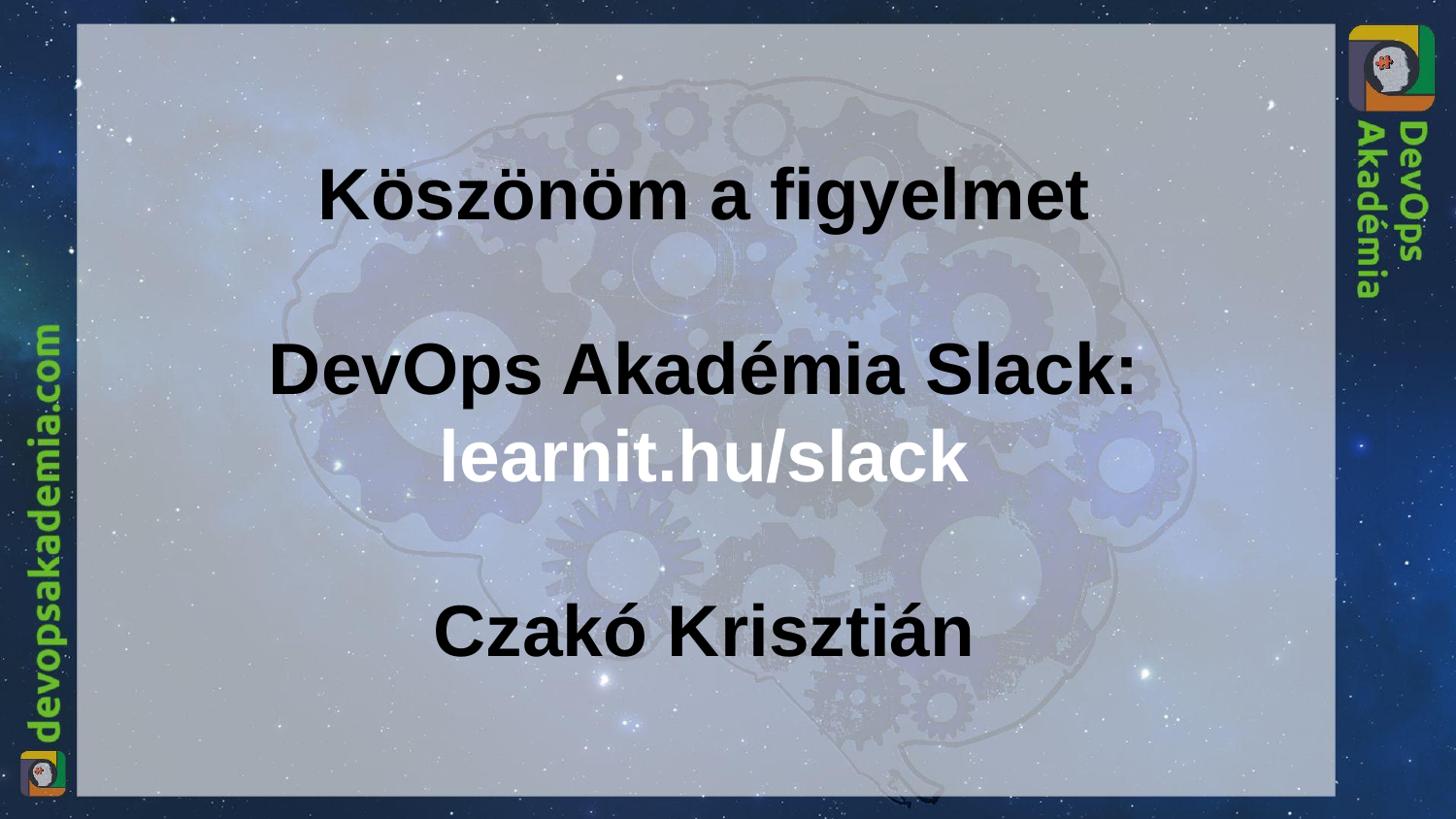

# Köszönöm a figyelmet

DevOps Akadémia Slack:
learnit.hu/slack

Czakó Krisztián